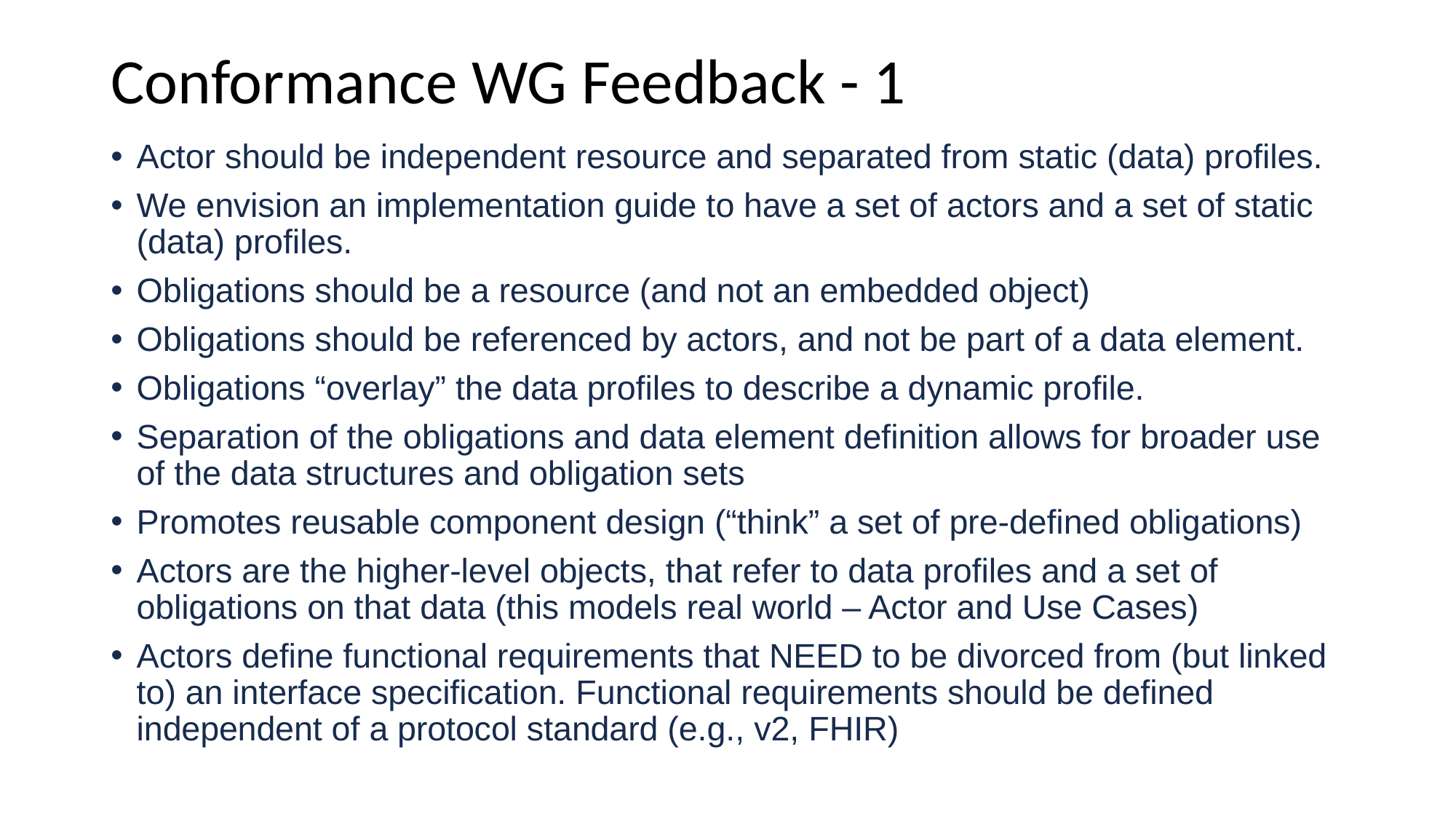

# Conformance WG Feedback - 1
Actor should be independent resource and separated from static (data) profiles.
We envision an implementation guide to have a set of actors and a set of static (data) profiles.
Obligations should be a resource (and not an embedded object)
Obligations should be referenced by actors, and not be part of a data element.
Obligations “overlay” the data profiles to describe a dynamic profile.
Separation of the obligations and data element definition allows for broader use of the data structures and obligation sets
Promotes reusable component design (“think” a set of pre-defined obligations)
Actors are the higher-level objects, that refer to data profiles and a set of obligations on that data (this models real world – Actor and Use Cases)
Actors define functional requirements that NEED to be divorced from (but linked to) an interface specification. Functional requirements should be defined independent of a protocol standard (e.g., v2, FHIR)